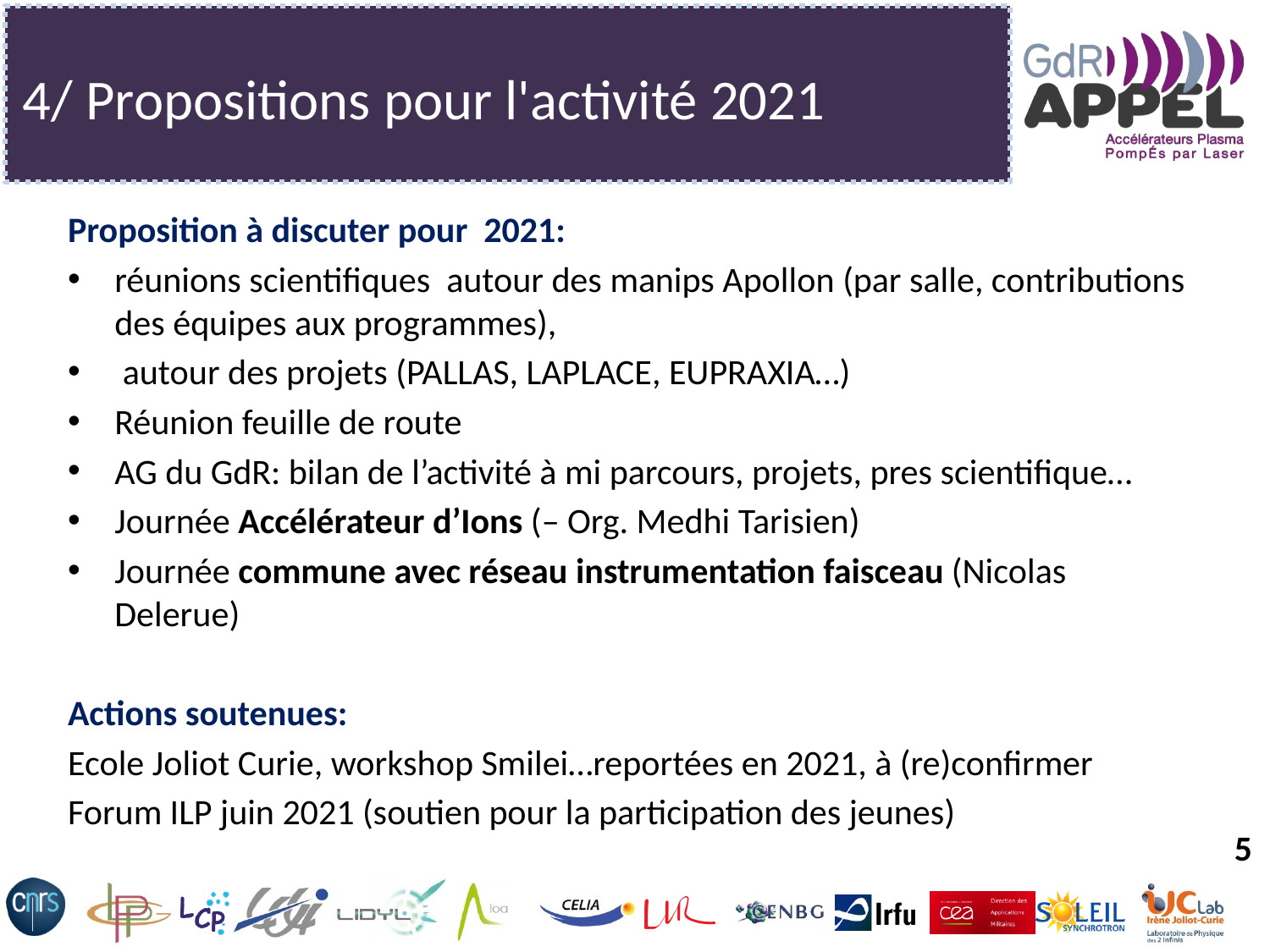

# 4/ Propositions pour l'activité 2021
Proposition à discuter pour  2021:
réunions scientifiques  autour des manips Apollon (par salle, contributions des équipes aux programmes),
 autour des projets (PALLAS, LAPLACE, EUPRAXIA…)
Réunion feuille de route
AG du GdR: bilan de l’activité à mi parcours, projets, pres scientifique…
Journée Accélérateur d’Ions (– Org. Medhi Tarisien)
Journée commune avec réseau instrumentation faisceau (Nicolas Delerue)

Actions soutenues:
Ecole Joliot Curie, workshop Smilei…reportées en 2021, à (re)confirmer
Forum ILP juin 2021 (soutien pour la participation des jeunes)

5